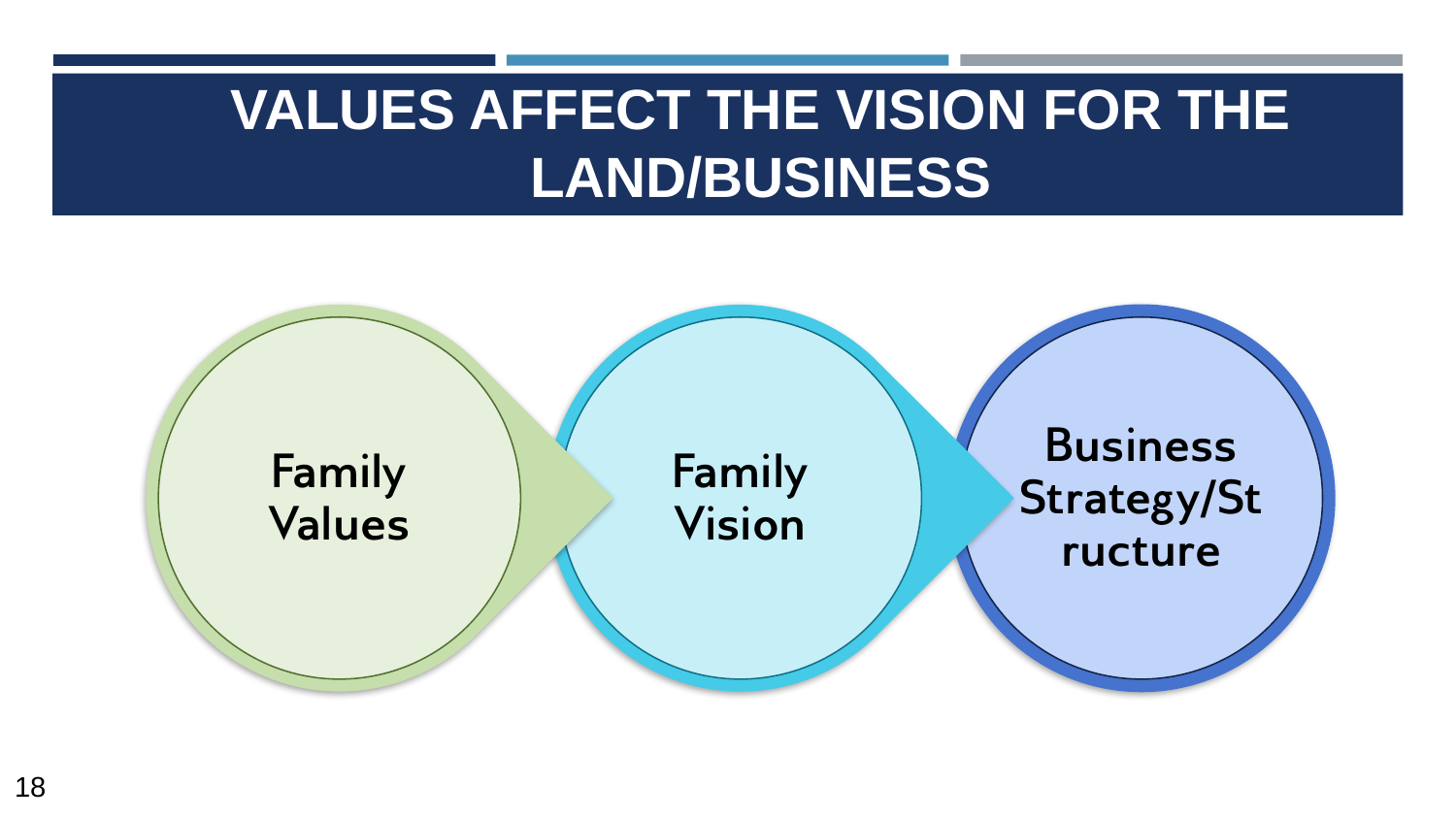

# VALUES AFFECT THE VISION FOR THE LAND/BUSINESS

Family Values
Family Vision
Business Strategy/Structure